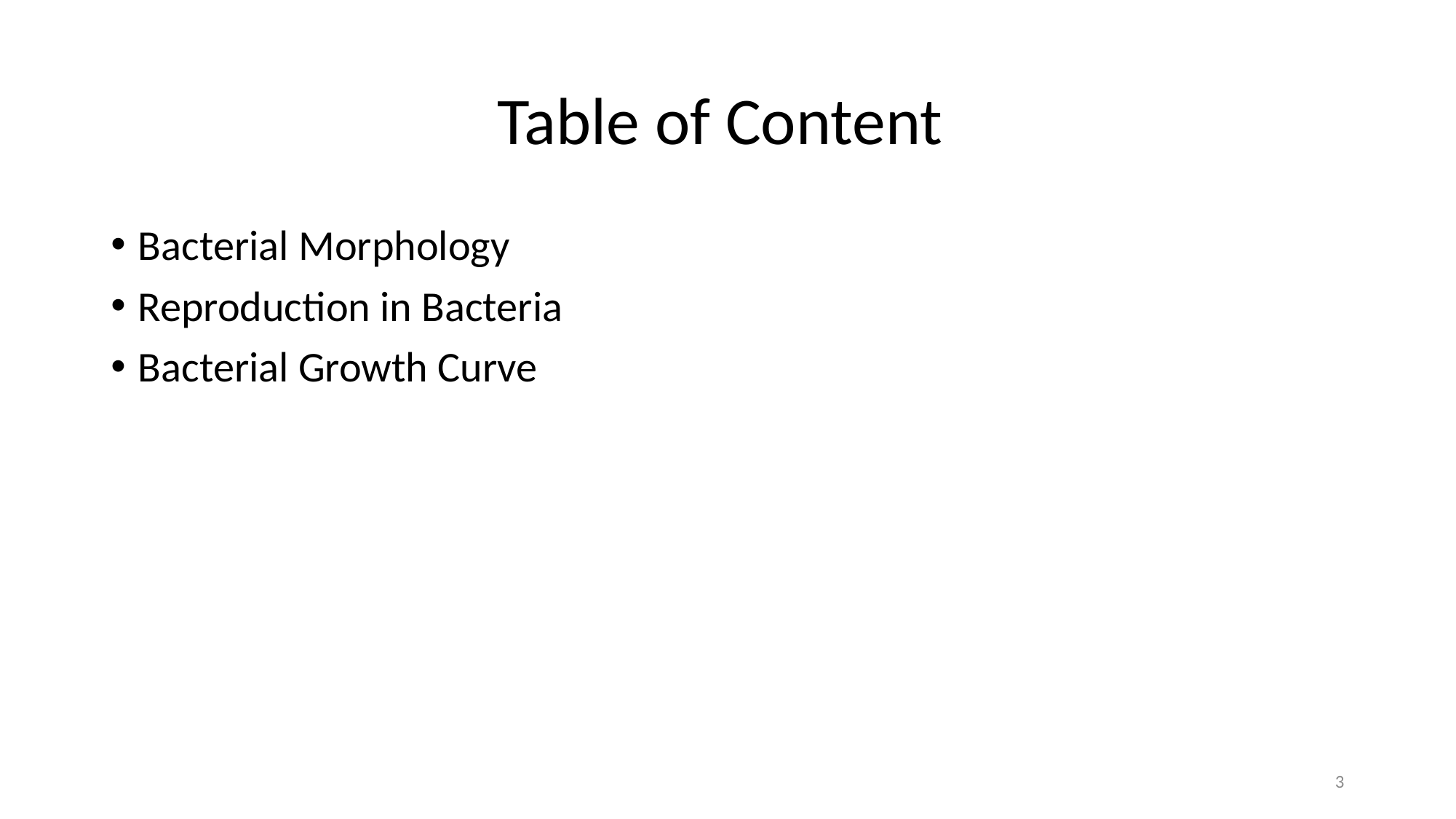

# Table of Content
Bacterial Morphology
Reproduction in Bacteria
Bacterial Growth Curve
3